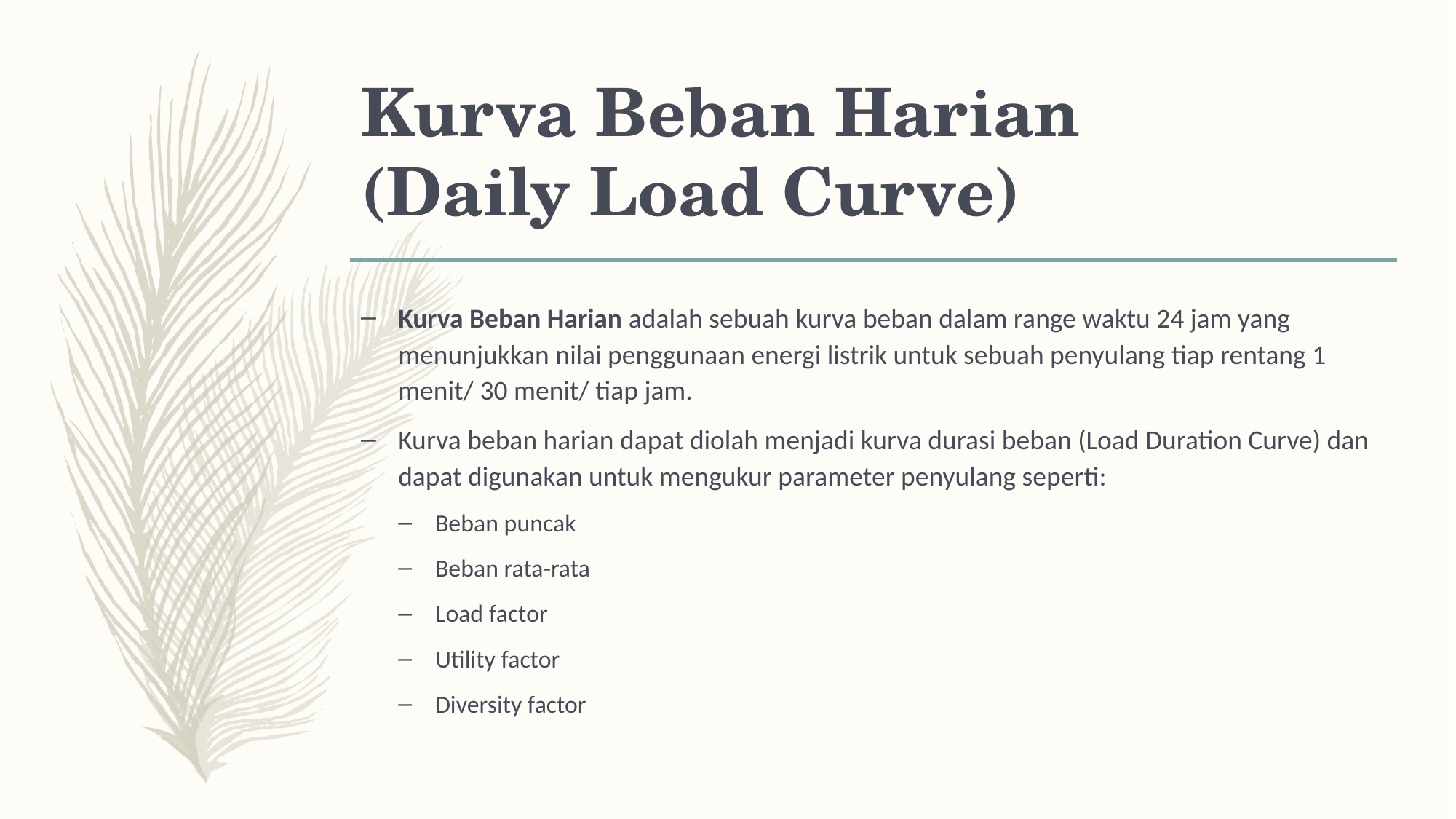

# Kurva Beban Harian (Daily Load Curve)
Kurva Beban Harian adalah sebuah kurva beban dalam range waktu 24 jam yang menunjukkan nilai penggunaan energi listrik untuk sebuah penyulang tiap rentang 1 menit/ 30 menit/ tiap jam.
Kurva beban harian dapat diolah menjadi kurva durasi beban (Load Duration Curve) dan dapat digunakan untuk mengukur parameter penyulang seperti:
Beban puncak
Beban rata-rata
Load factor
Utility factor
Diversity factor